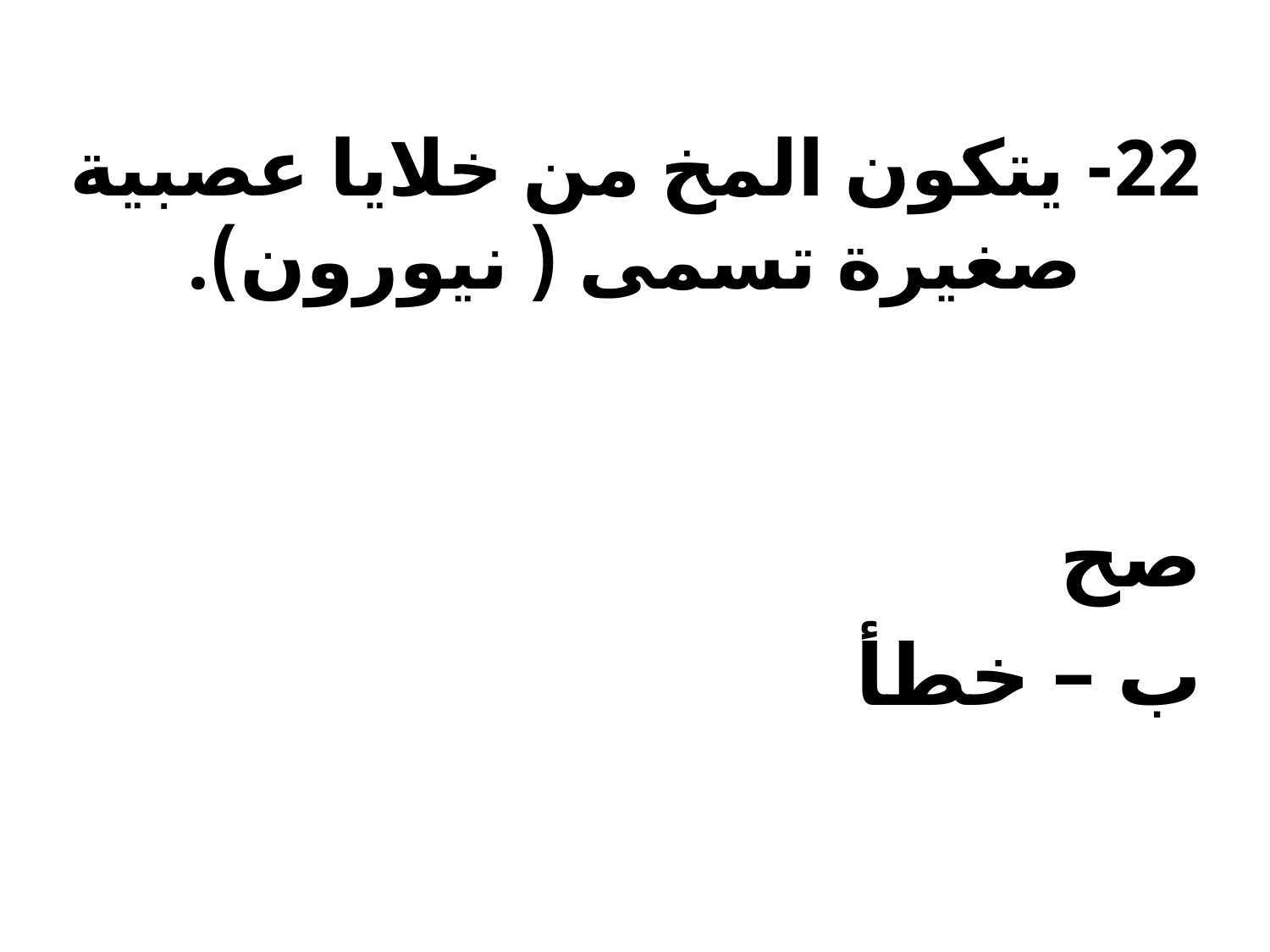

# 22- يتكون المخ من خلايا عصبية صغيرة تسمى ( نيورون).
صح
ب – خطأ